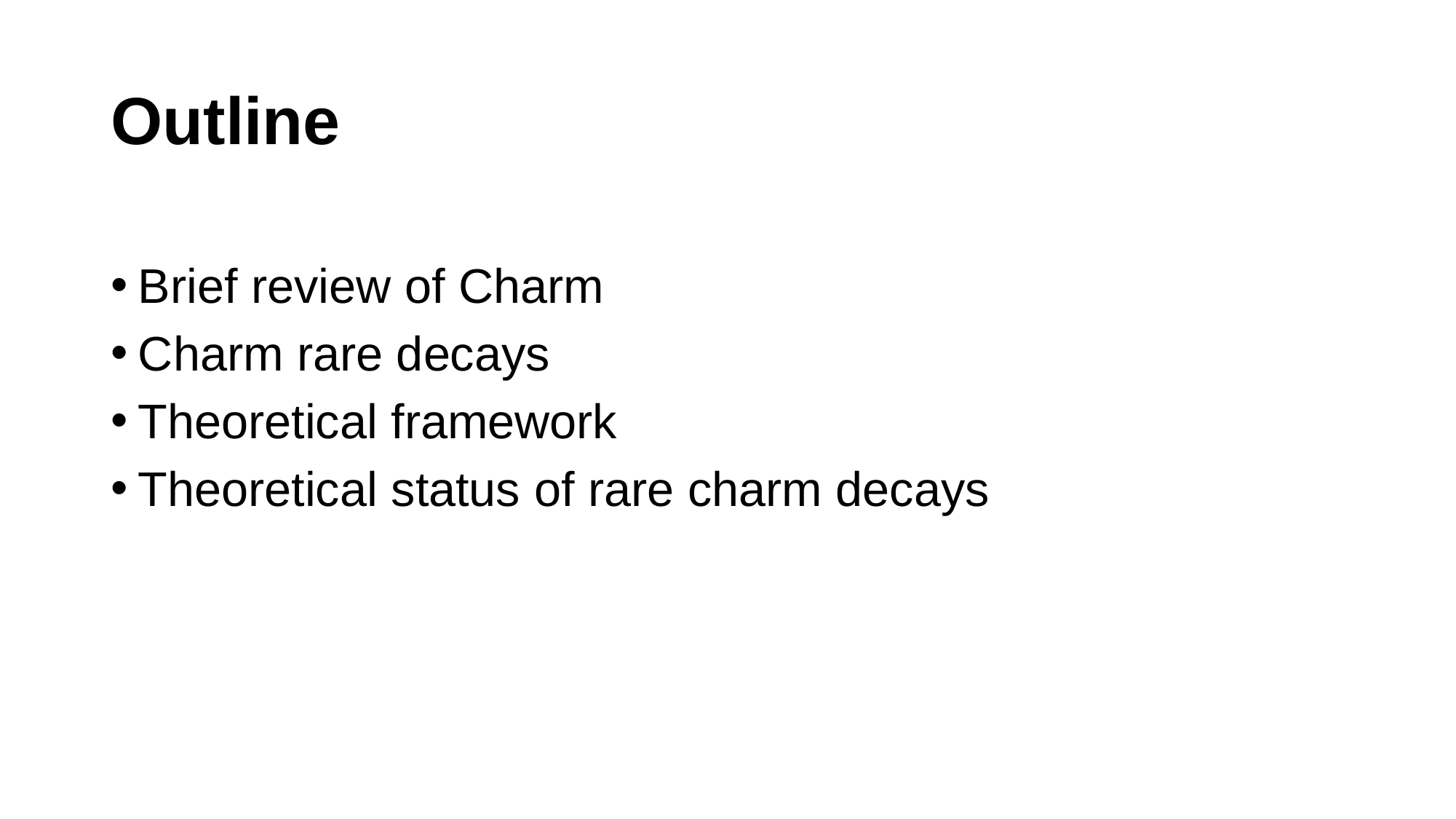

# Outline
Brief review of Charm
Charm rare decays
Theoretical framework
Theoretical status of rare charm decays